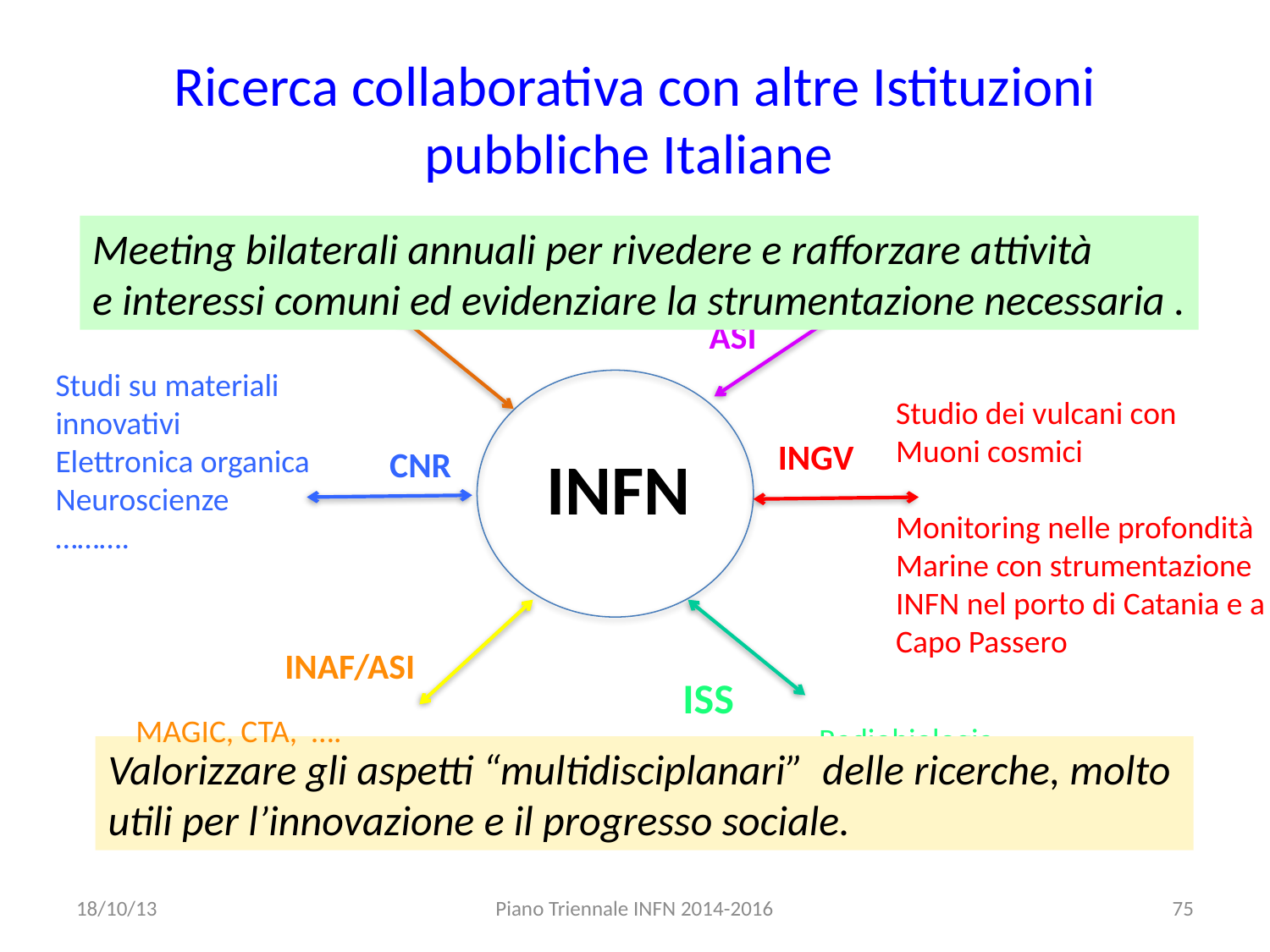

# Ricerca collaborativa con altre Istituzioni pubbliche Italiane
Meeting bilaterali annuali per rivedere e rafforzare attività
e interessi comuni ed evidenziare la strumentazione necessaria .
FERMI, AMS, PAMELA, …
……
ASI
Studi su materiali innovativi
Elettronica organica
Neuroscienze
……….

Studio dei vulcani con
Muoni cosmici

Monitoring nelle profondità
Marine con strumentazione
INFN nel porto di Catania e a
Capo Passero
INGV
CNR
INFN
INAF/ASI
ISS
MAGIC, CTA,  ….
Radiobiologia
Neuroscienze
Dosimetria
Valorizzare gli aspetti “multidisciplanari”  delle ricerche, molto
utili per l’innovazione e il progresso sociale.
18/10/13
Piano Triennale INFN 2014-2016
75